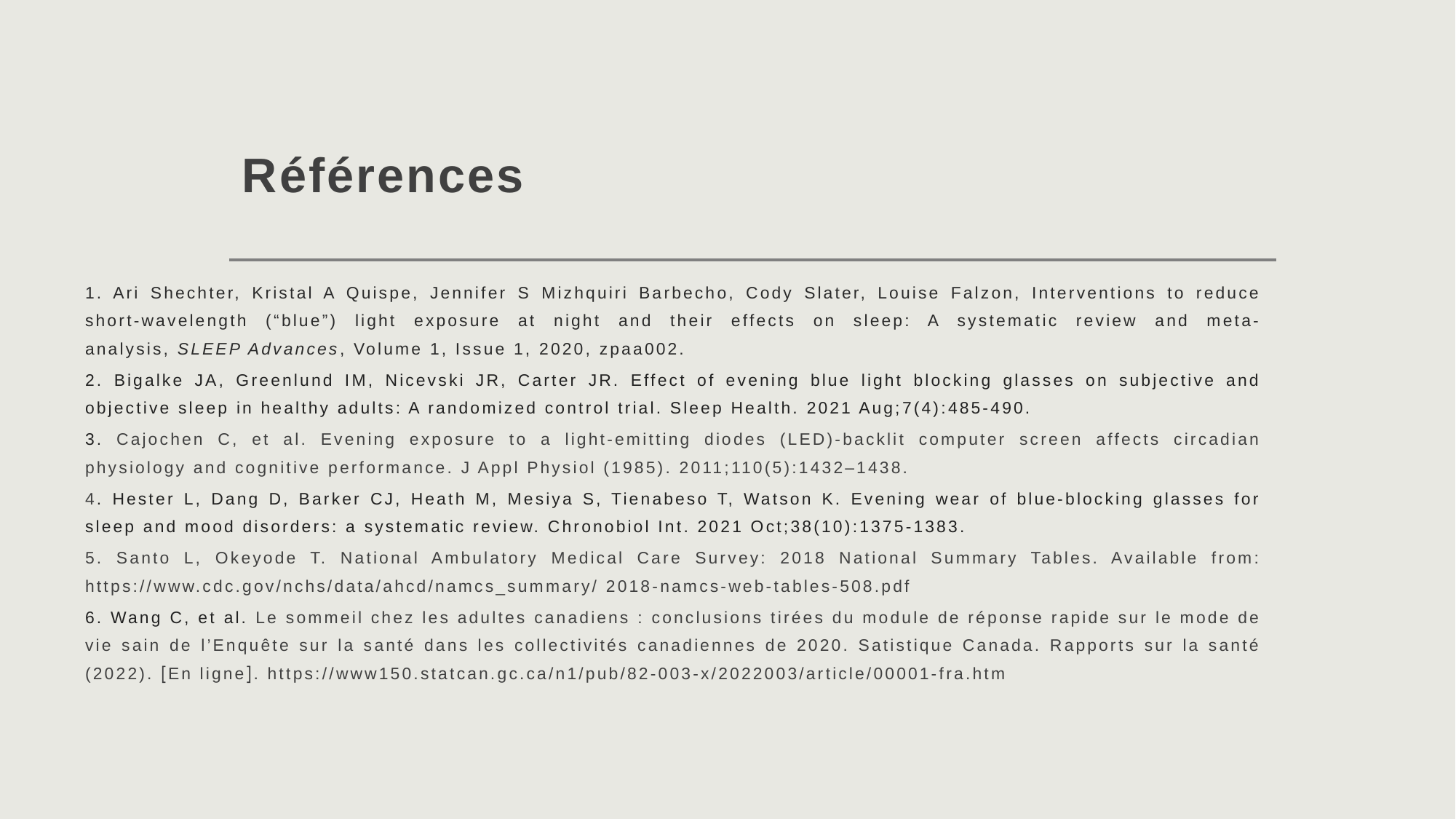

# Références
1. Ari Shechter, Kristal A Quispe, Jennifer S Mizhquiri Barbecho, Cody Slater, Louise Falzon, Interventions to reduce short-wavelength (“blue”) light exposure at night and their effects on sleep: A systematic review and meta-analysis, SLEEP Advances, Volume 1, Issue 1, 2020, zpaa002.
2. Bigalke JA, Greenlund IM, Nicevski JR, Carter JR. Effect of evening blue light blocking glasses on subjective and objective sleep in healthy adults: A randomized control trial. Sleep Health. 2021 Aug;7(4):485-490.
3. Cajochen C, et al. Evening exposure to a light-emitting diodes (LED)-backlit computer screen affects circadian physiology and cognitive performance. J Appl Physiol (1985). 2011;110(5):1432–1438.
4. Hester L, Dang D, Barker CJ, Heath M, Mesiya S, Tienabeso T, Watson K. Evening wear of blue-blocking glasses for sleep and mood disorders: a systematic review. Chronobiol Int. 2021 Oct;38(10):1375-1383.
5. Santo L, Okeyode T. National Ambulatory Medical Care Survey: 2018 National Summary Tables. Available from: https://www.cdc.gov/nchs/data/ahcd/namcs_summary/ 2018-namcs-web-tables-508.pdf
6. Wang C, et al. Le sommeil chez les adultes canadiens : conclusions tirées du module de réponse rapide sur le mode de vie sain de l’Enquête sur la santé dans les collectivités canadiennes de 2020. Satistique Canada. Rapports sur la santé (2022). [En ligne]. https://www150.statcan.gc.ca/n1/pub/82-003-x/2022003/article/00001-fra.htm